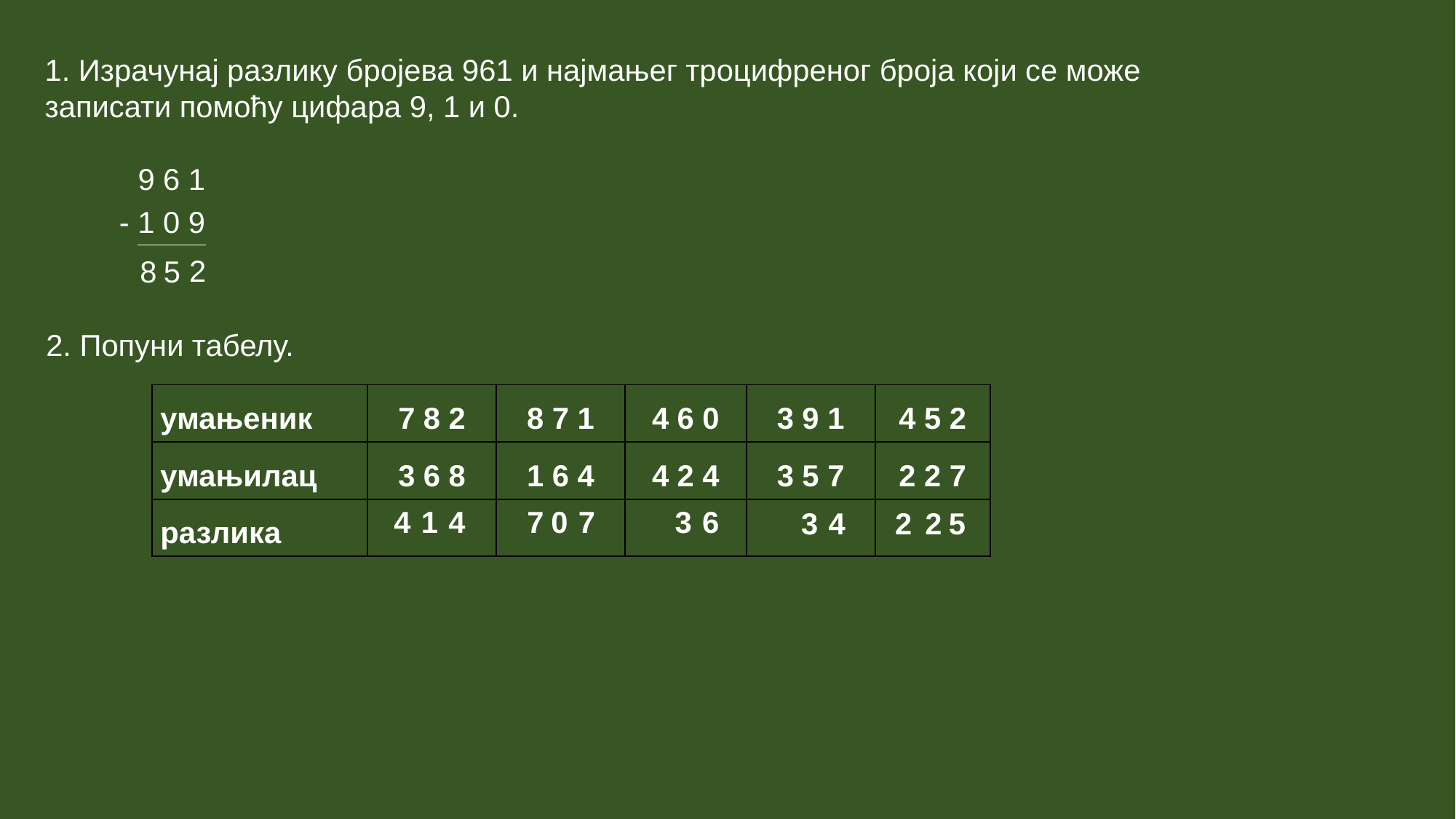

1. Израчунај разлику бројева 961 и најмањег троцифреног броја који се може записати помоћу цифара 9, 1 и 0.
9 6 1
- 1 0 9
2
8
5
2. Попуни табелу.
| умањеник | 7 8 2 | 8 7 1 | 4 6 0 | 3 9 1 | 4 5 2 |
| --- | --- | --- | --- | --- | --- |
| умањилац | 3 6 8 | 1 6 4 | 4 2 4 | 3 5 7 | 2 2 7 |
| разлика |  |  |  |  |  |

4
1
7
0
7
3
6
4
3
4
2
2
5